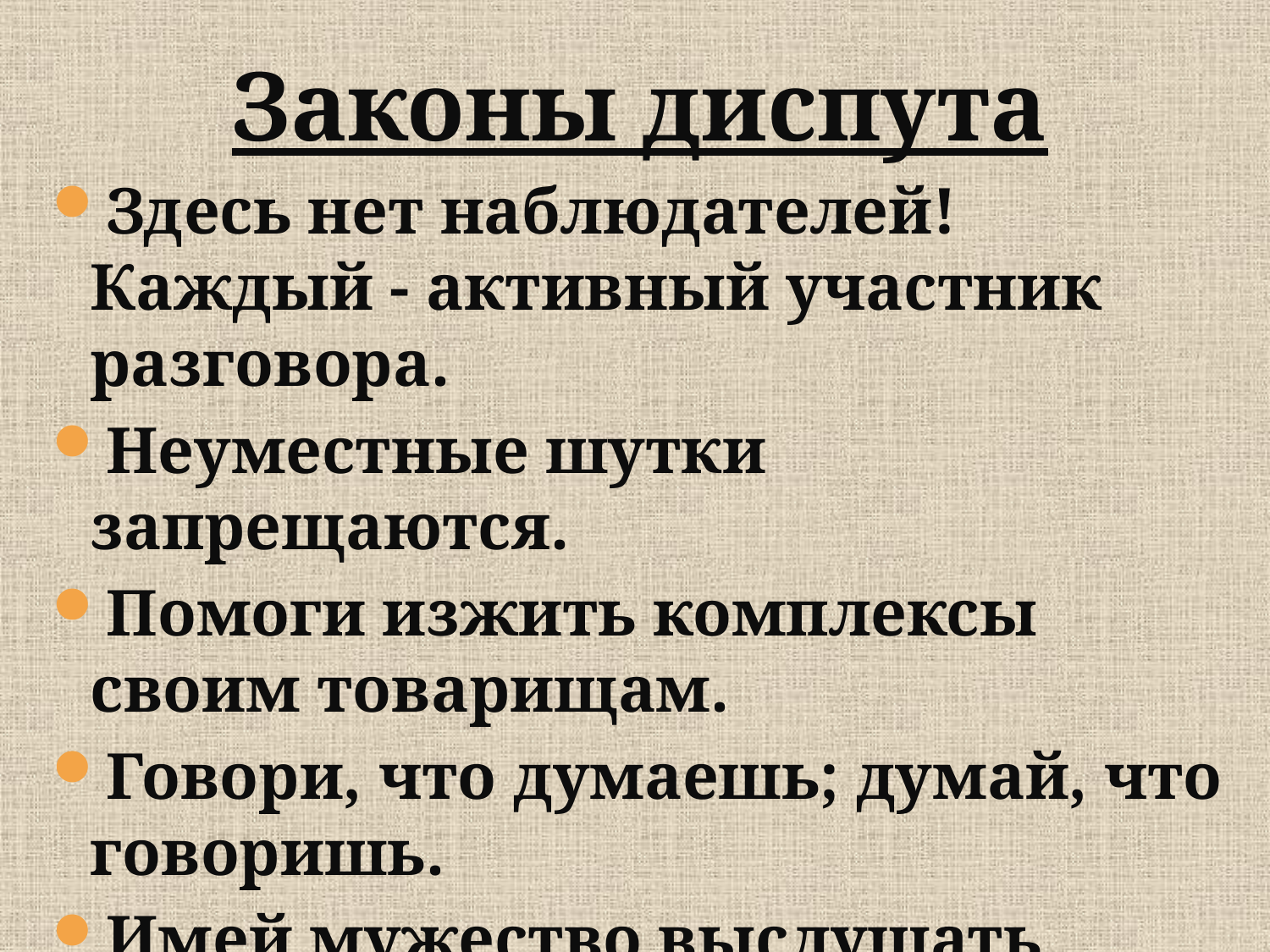

Законы диспута
Здесь нет наблюдателей! Каждый - активный участник разговора.
Неуместные шутки запрещаются.
Помоги изжить комплексы своим товарищам.
Говори, что думаешь; думай, что говоришь.
Имей мужество выслушать правду, не обижаясь.